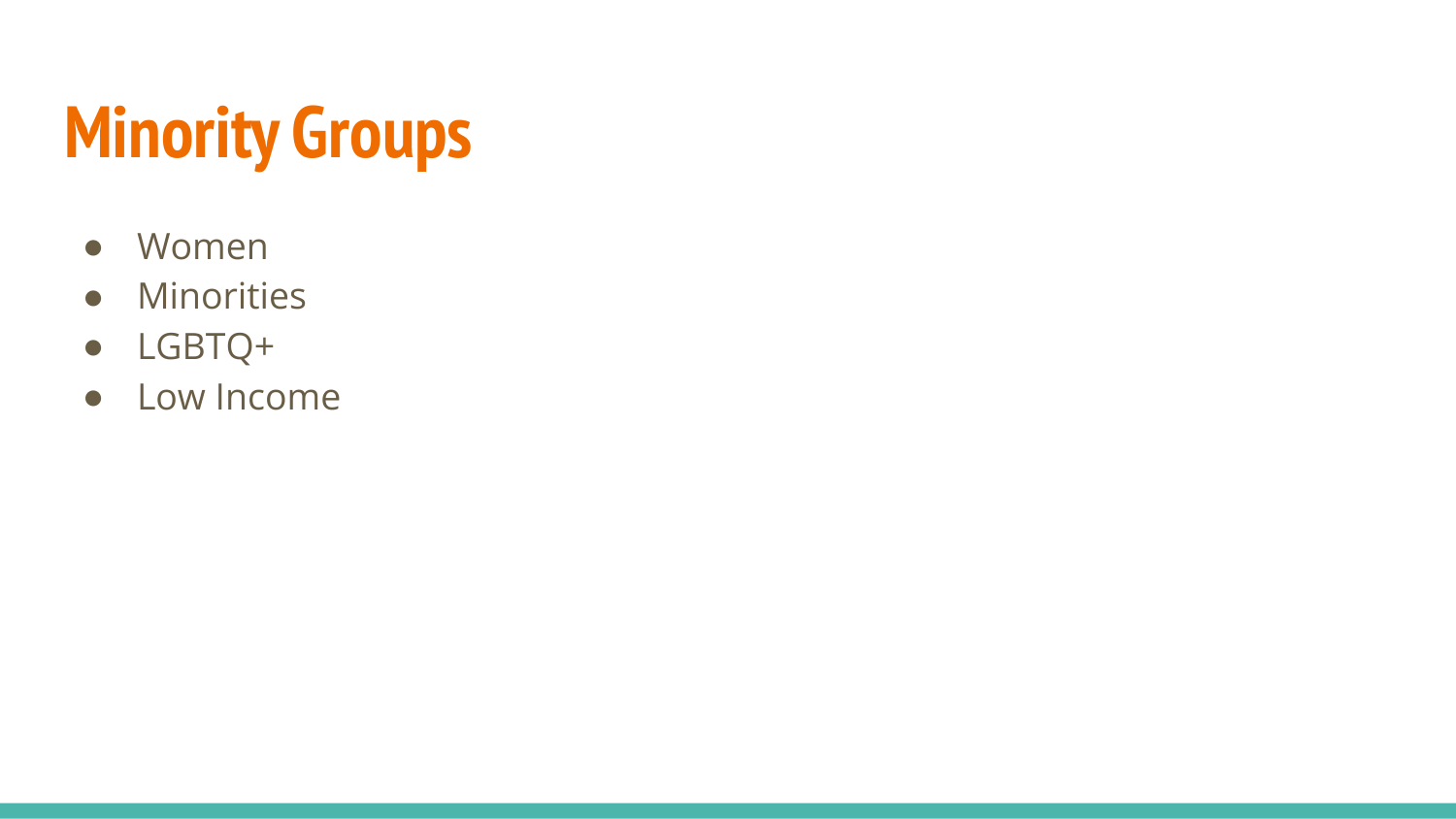

# Minority Groups

Women
Minorities
LGBTQ+
Low Income